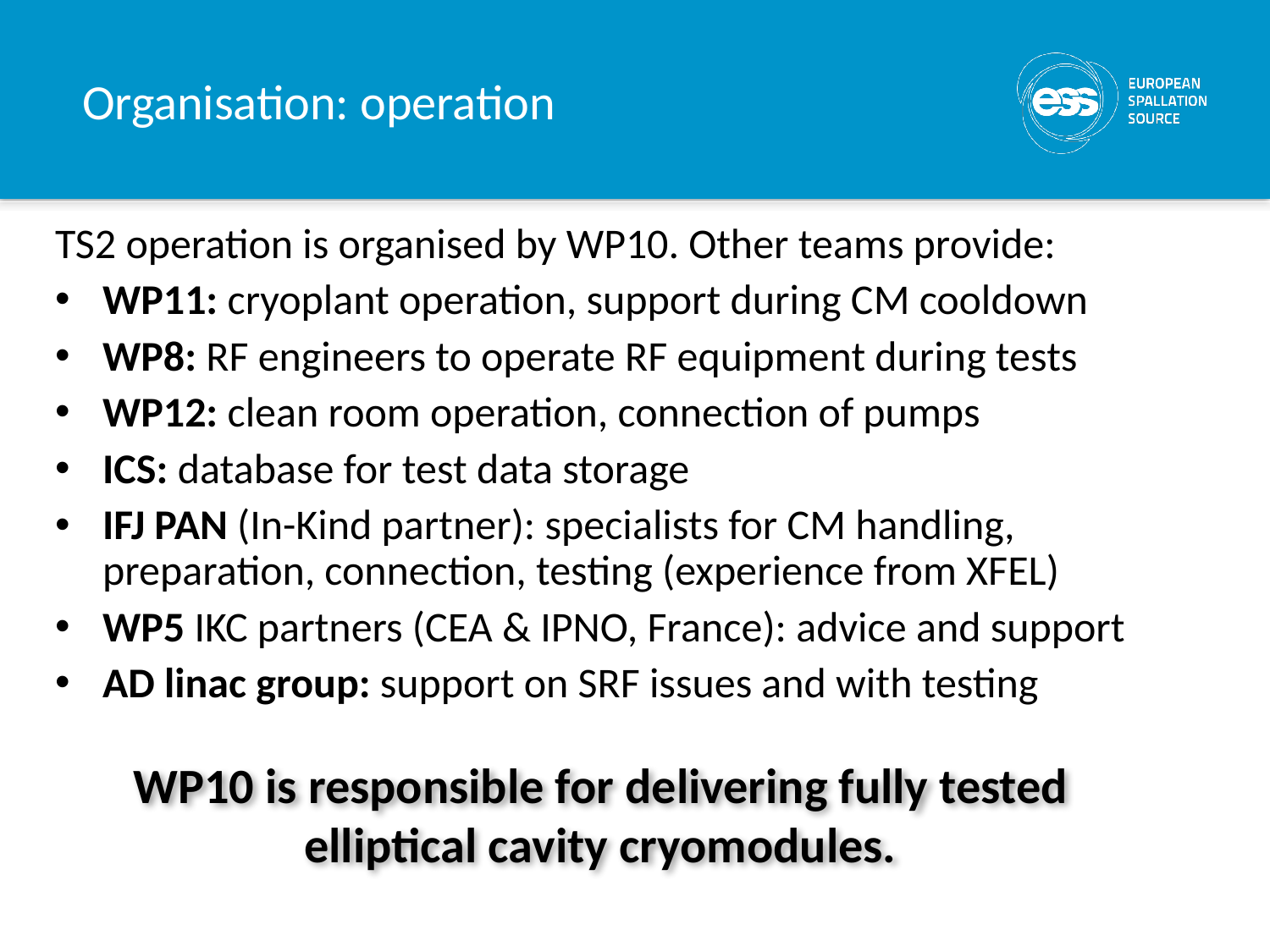

# Organisation: operation
TS2 operation is organised by WP10. Other teams provide:
WP11: cryoplant operation, support during CM cooldown
WP8: RF engineers to operate RF equipment during tests
WP12: clean room operation, connection of pumps
ICS: database for test data storage
IFJ PAN (In-Kind partner): specialists for CM handling, preparation, connection, testing (experience from XFEL)
WP5 IKC partners (CEA & IPNO, France): advice and support
AD linac group: support on SRF issues and with testing
WP10 is responsible for delivering fully tested elliptical cavity cryomodules.